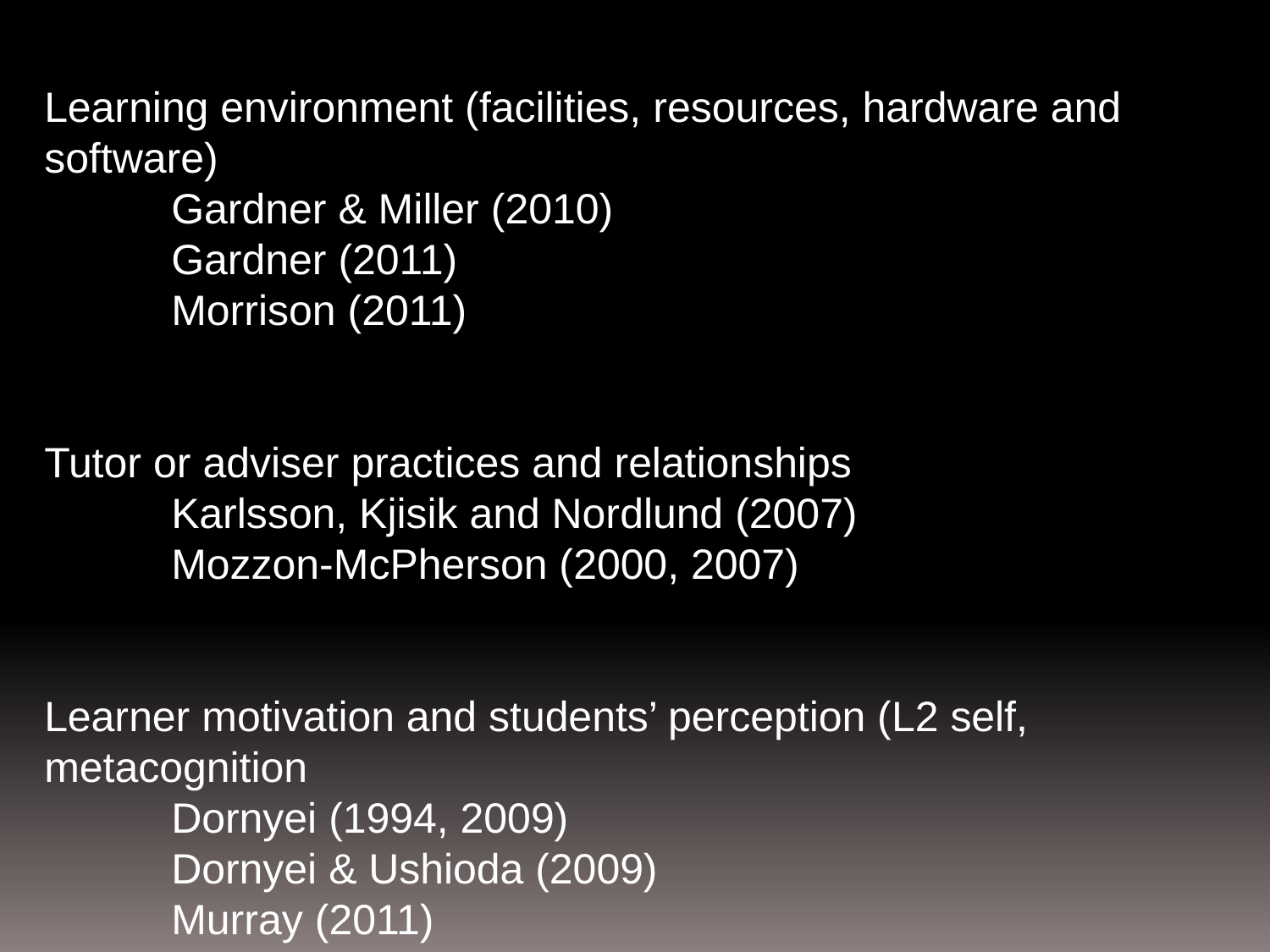

Learning environment (facilities, resources, hardware and software)
Gardner & Miller (2010)
Gardner (2011)
Morrison (2011)

Tutor or adviser practices and relationships
	Karlsson, Kjisik and Nordlund (2007)
Mozzon-McPherson (2000, 2007)

Learner motivation and students’ perception (L2 self, metacognition
Dornyei (1994, 2009)
Dornyei & Ushioda (2009)
Murray (2011)